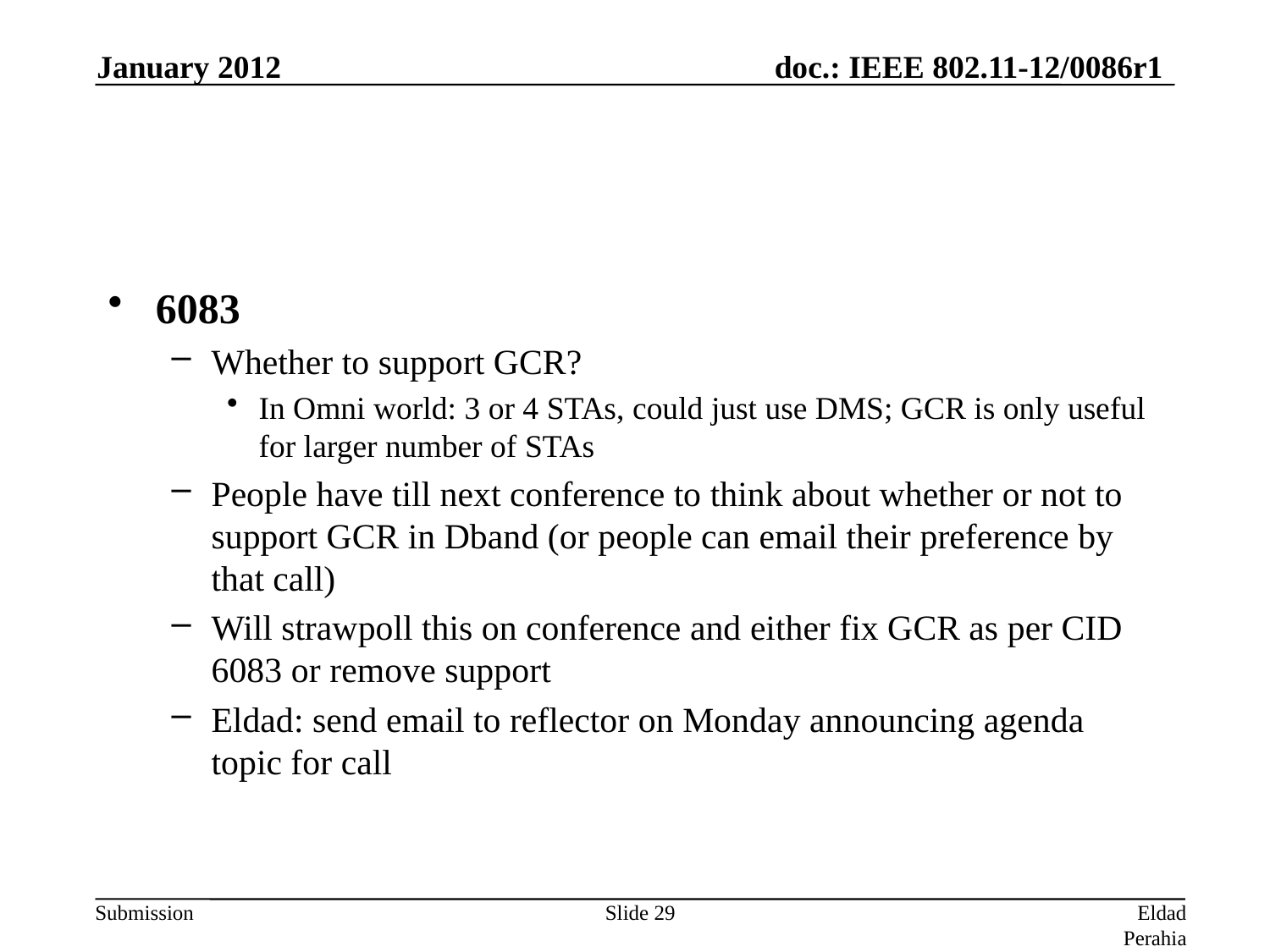

January 2012
#
6083
Whether to support GCR?
In Omni world: 3 or 4 STAs, could just use DMS; GCR is only useful for larger number of STAs
People have till next conference to think about whether or not to support GCR in Dband (or people can email their preference by that call)
Will strawpoll this on conference and either fix GCR as per CID 6083 or remove support
Eldad: send email to reflector on Monday announcing agenda topic for call

Slide 29
Eldad Perahia, Intel Corporation